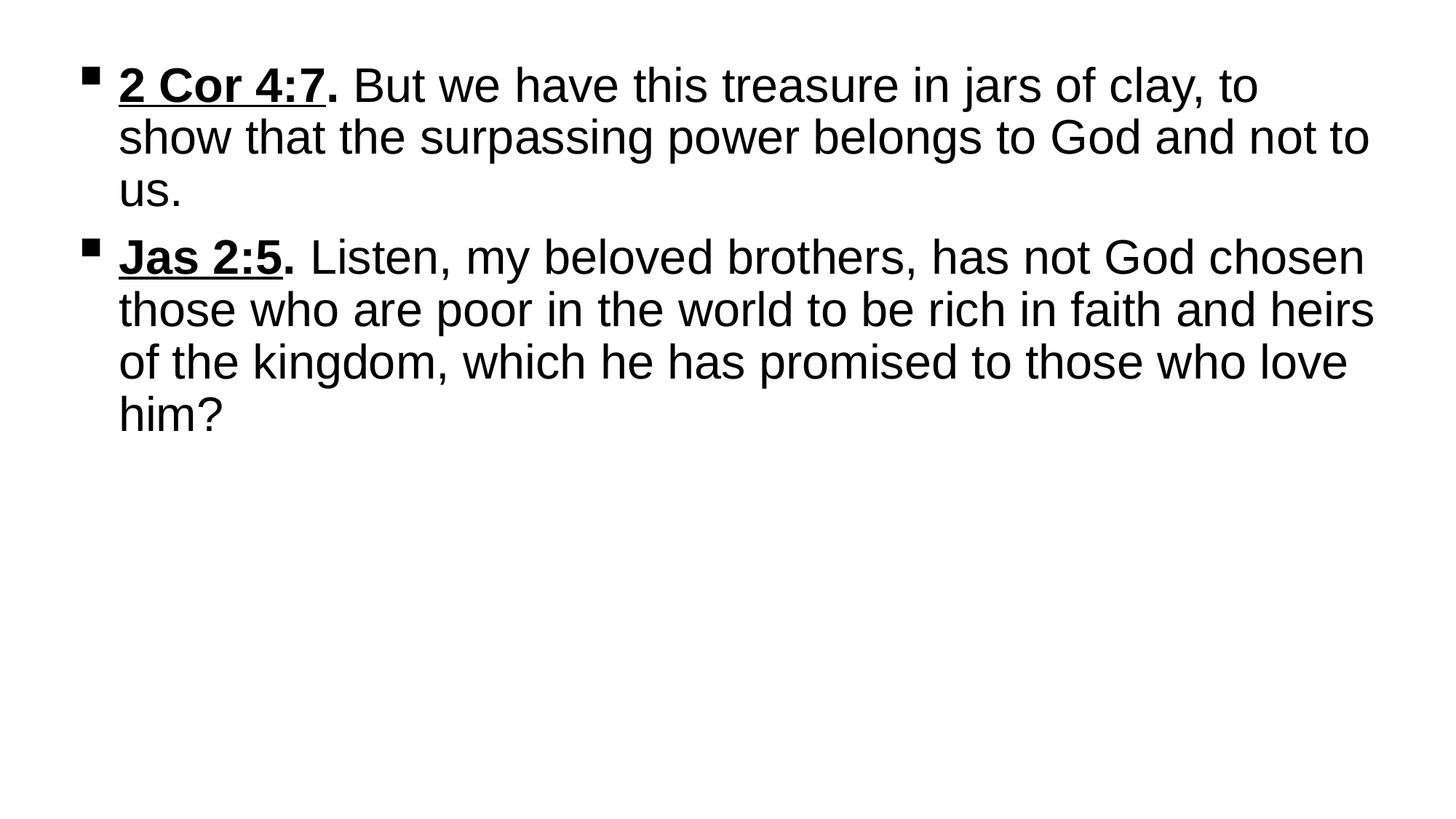

2 Cor 4:7. But we have this treasure in jars of clay, to show that the surpassing power belongs to God and not to us.
Jas 2:5. Listen, my beloved brothers, has not God chosen those who are poor in the world to be rich in faith and heirs of the kingdom, which he has promised to those who love him?